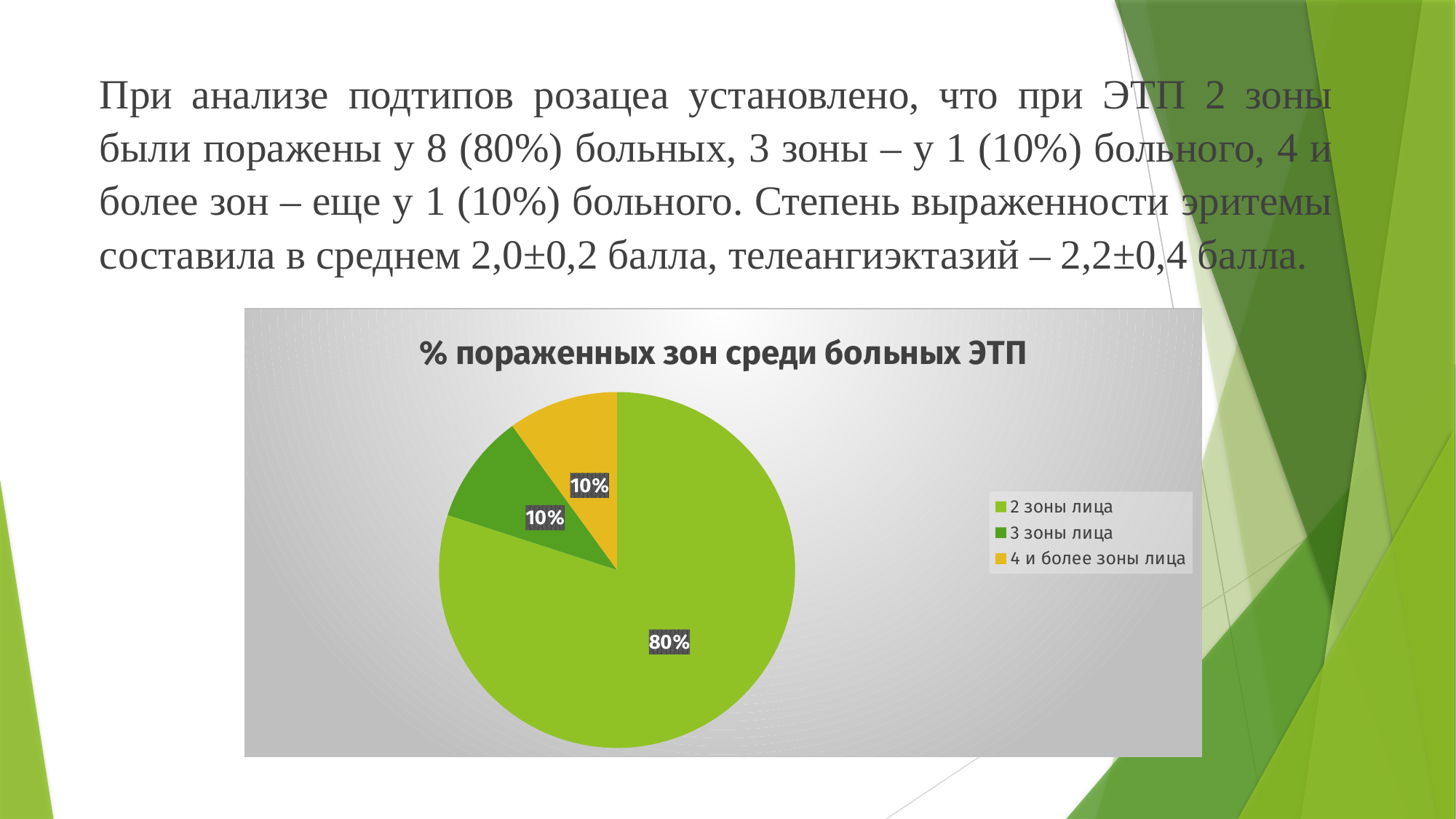

При анализе подтипов розацеа установлено, что при ЭТП 2 зоны были поражены у 8 (80%) больных, 3 зоны – у 1 (10%) больного, 4 и более зон – еще у 1 (10%) больного. Степень выраженности эритемы составила в среднем 2,0±0,2 балла, телеангиэктазий – 2,2±0,4 балла.

### Chart:

| Category | % пораженных зон среди больных ЭТП |
|---|---|
| 2 зоны лица | 0.8 |
| 3 зоны лица | 0.1 |
| 4 и более зоны лица | 0.1 |